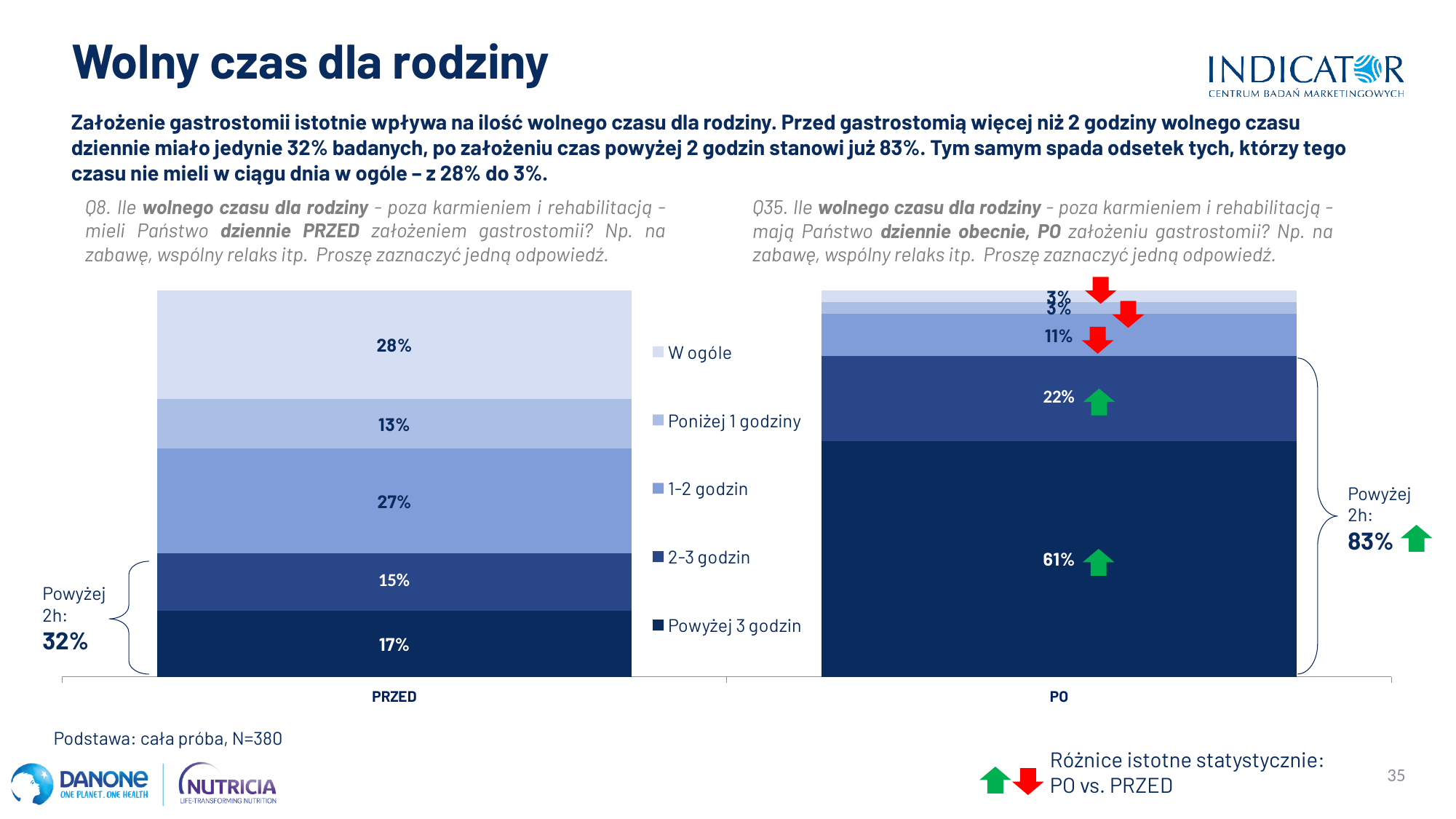

Wolny czas dla rodziny
Założenie gastrostomii istotnie wpływa na ilość wolnego czasu dla rodziny. Przed gastrostomią więcej niż 2 godziny wolnego czasu dziennie miało jedynie 32% badanych, po założeniu czas powyżej 2 godzin stanowi już 83%. Tym samym spada odsetek tych, którzy tego czasu nie mieli w ciągu dnia w ogóle – z 28% do 3%.
Q8. Ile wolnego czasu dla rodziny - poza karmieniem i rehabilitacją - mieli Państwo dziennie PRZED założeniem gastrostomii? Np. na zabawę, wspólny relaks itp.  Proszę zaznaczyć jedną odpowiedź.
Q35. Ile wolnego czasu dla rodziny - poza karmieniem i rehabilitacją - mają Państwo dziennie obecnie, PO założeniu gastrostomii? Np. na zabawę, wspólny relaks itp.  Proszę zaznaczyć jedną odpowiedź.

### Chart

| Category | Powyżej 3 godzin | 2-3 godzin | 1-2 godzin | Poniżej 1 godziny | W ogóle |
|---|---|---|---|---|---|
| PRZED | 0.17 | 0.15 | 0.27 | 0.13 | 0.28 |
| PO | 0.61 | 0.22 | 0.11 | 0.03 | 0.03 |

Powyżej 2h:
83%

Powyżej 2h:
32%
Podstawa: cała próba, N=380
Różnice istotne statystycznie:
PO vs. PRZED
35